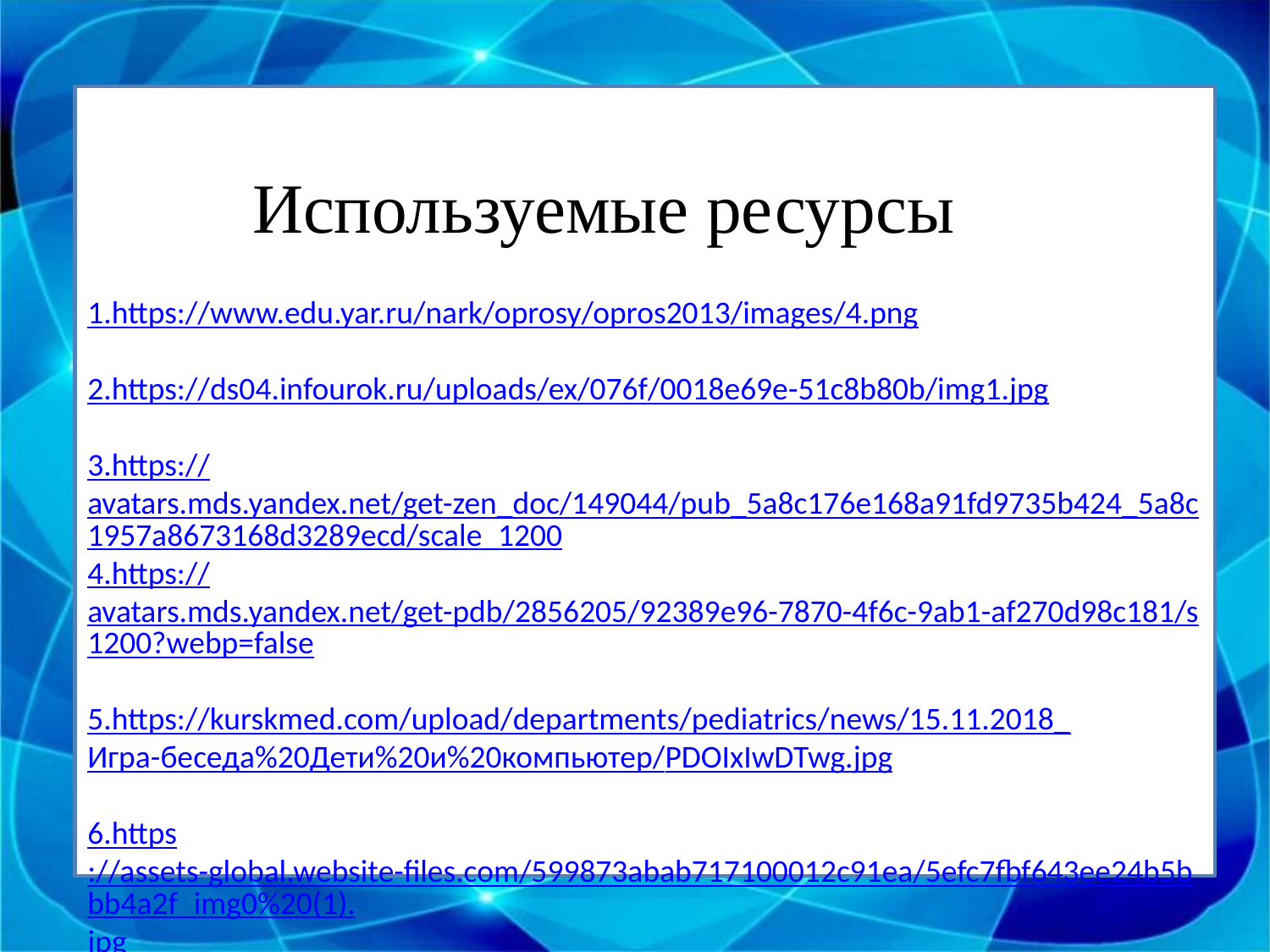

Используемые ресурсы
1.https://www.edu.yar.ru/nark/oprosy/opros2013/images/4.png

2.https://ds04.infourok.ru/uploads/ex/076f/0018e69e-51c8b80b/img1.jpg

3.https://avatars.mds.yandex.net/get-zen_doc/149044/pub_5a8c176e168a91fd9735b424_5a8c1957a8673168d3289ecd/scale_1200
4.https://avatars.mds.yandex.net/get-pdb/2856205/92389e96-7870-4f6c-9ab1-af270d98c181/s1200?webp=false

5.https://kurskmed.com/upload/departments/pediatrics/news/15.11.2018_Игра-беседа%20Дети%20и%20компьютер/PDOIxIwDTwg.jpg

6.https://assets-global.website-files.com/599873abab717100012c91ea/5efc7fbf643ee24b5bbb4a2f_img0%20(1).jpg